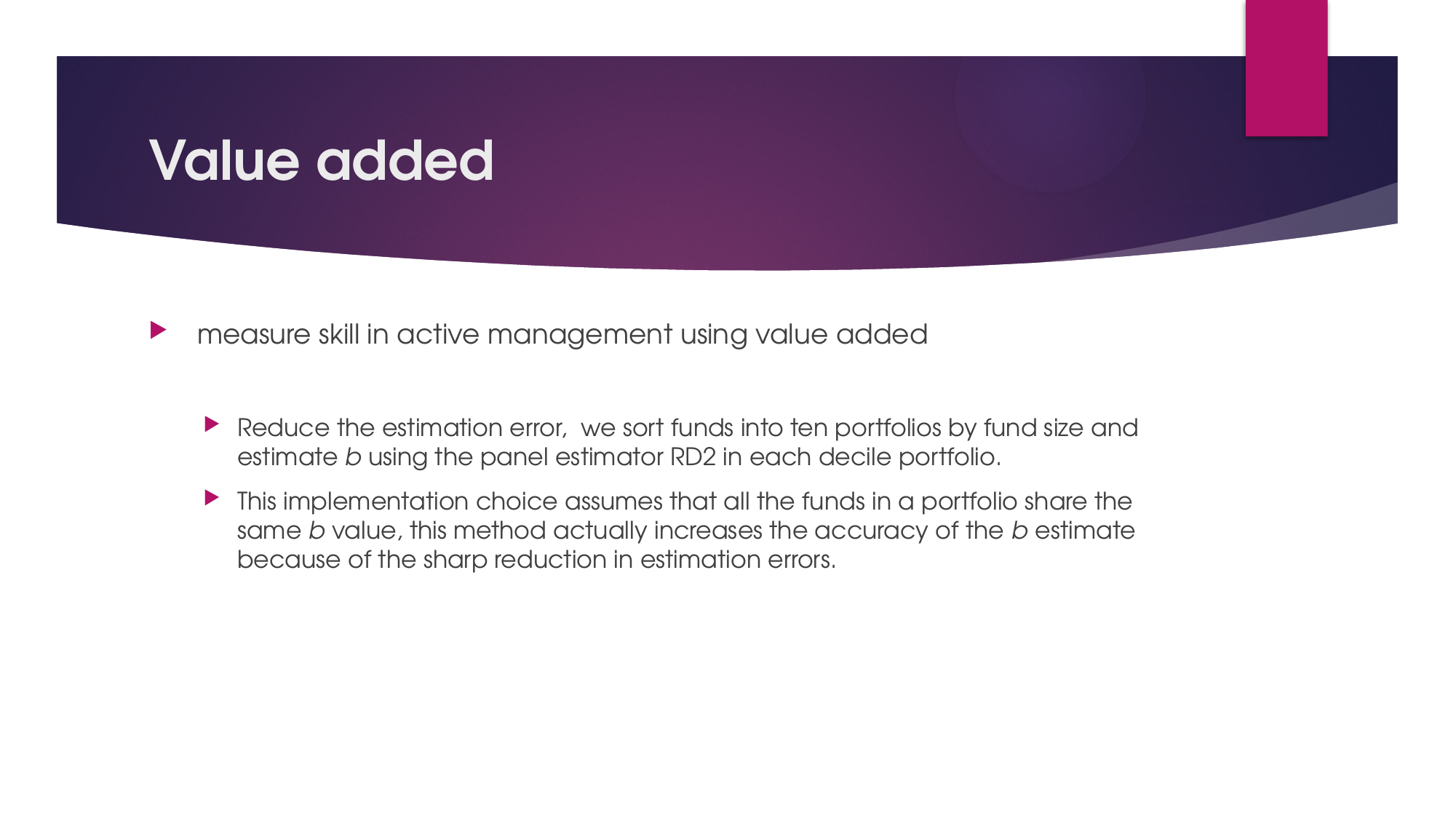

# Value added
 measure skill in active management using value added

Reduce the estimation error,  we sort funds into ten portfolios by fund size and estimate b using the panel estimator RD2 in each decile portfolio.
This implementation choice assumes that all the funds in a portfolio share the same b value, this method actually increases the accuracy of the b estimate because of the sharp reduction in estimation errors.